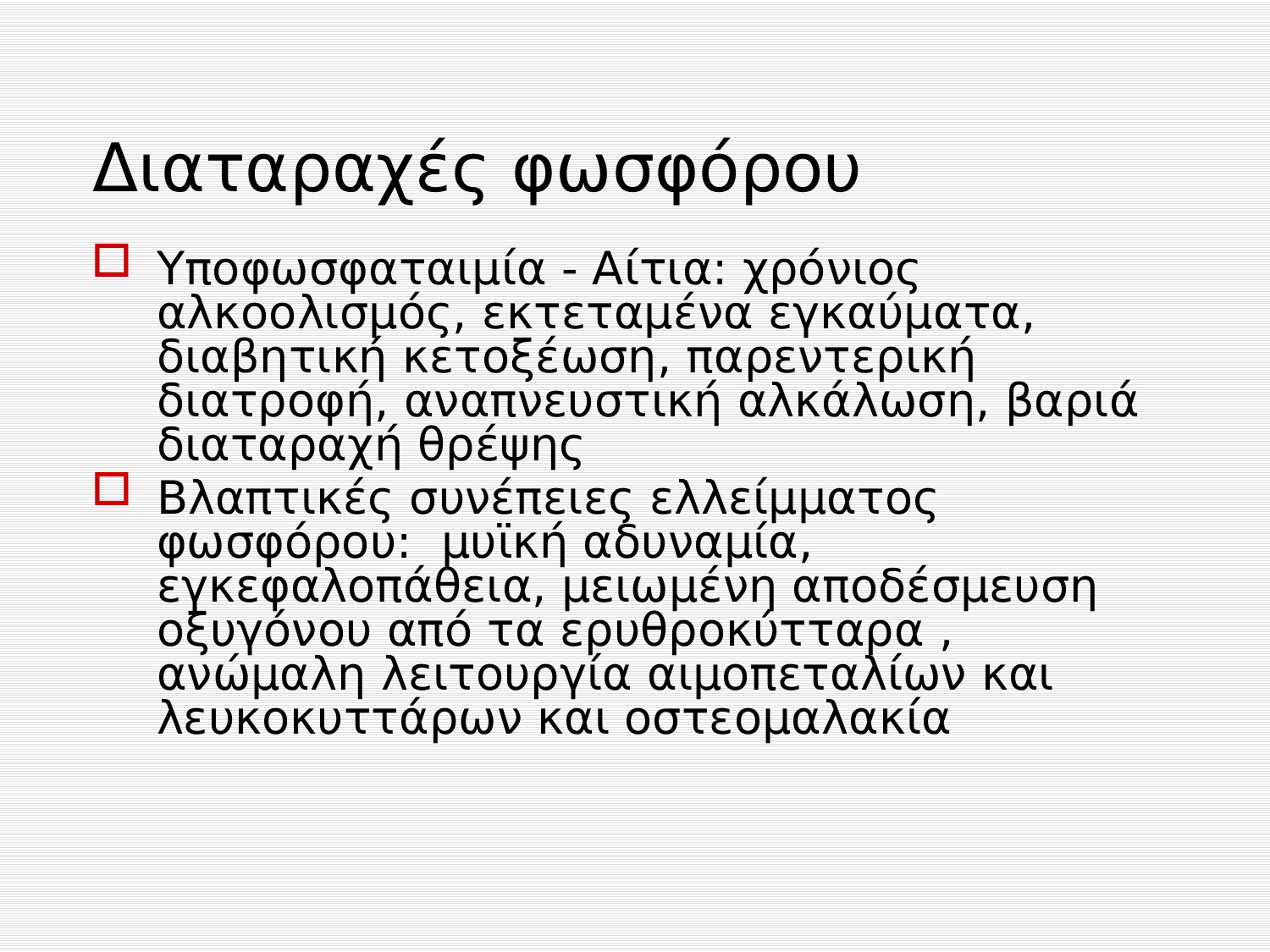

# Διαταραχές φωσφόρου
Υποφωσφαταιμία - Αίτια: χρόνιος αλκοολισμός, εκτεταμένα εγκαύματα, διαβητική κετοξέωση, παρεντερική διατροφή, αναπνευστική αλκάλωση, βαριά διαταραχή θρέψης
Βλαπτικές συνέπειες ελλείμματος φωσφόρου:  μυϊκή αδυναμία, εγκεφαλοπάθεια, μειωμένη αποδέσμευση οξυγόνου από τα ερυθροκύτταρα , ανώμαλη λειτουργία αιμοπεταλίων και λευκοκυττάρων και οστεομαλακία